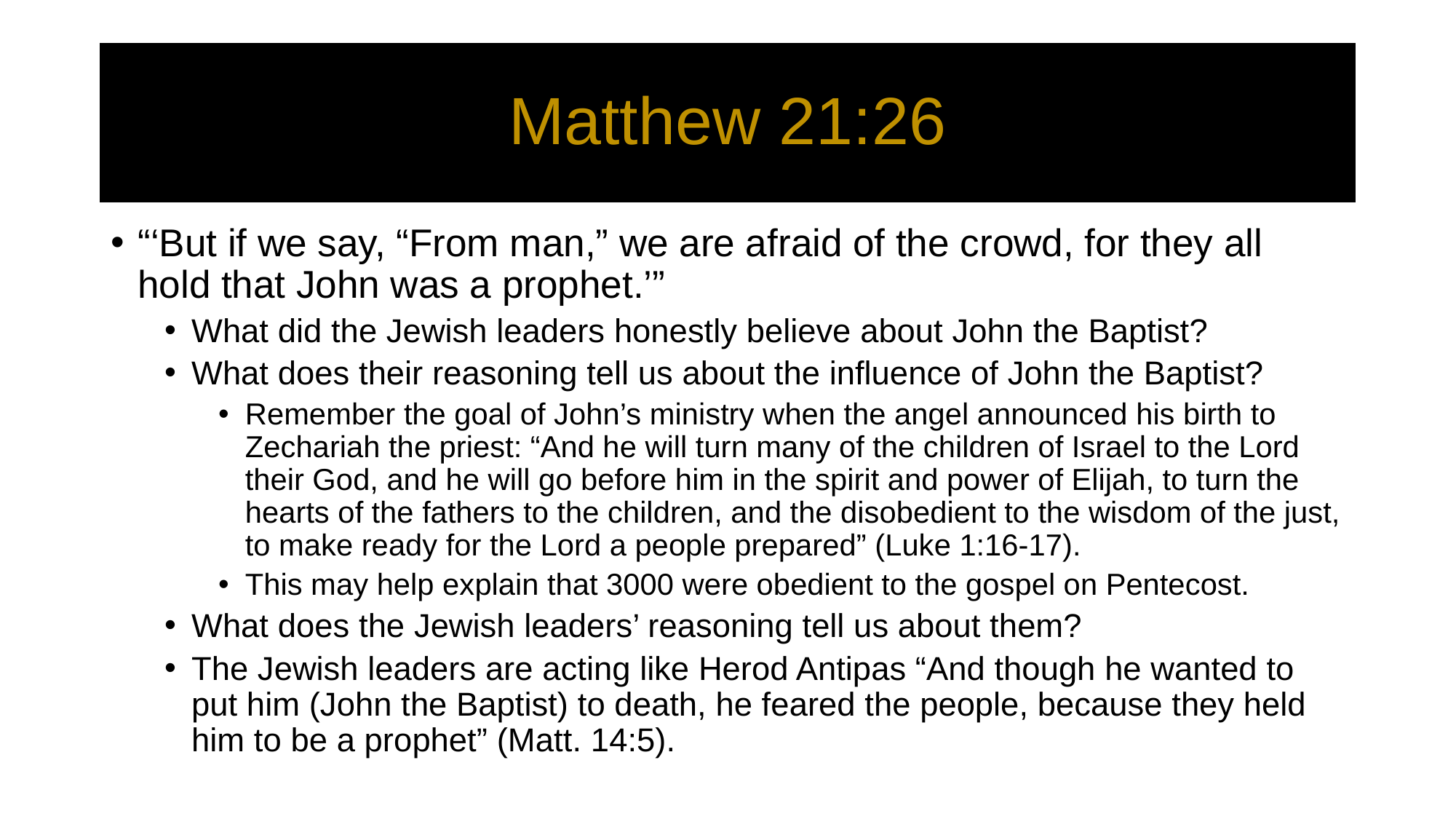

# Matthew 21:26
“‘But if we say, “From man,” we are afraid of the crowd, for they all hold that John was a prophet.’”
What did the Jewish leaders honestly believe about John the Baptist?
What does their reasoning tell us about the influence of John the Baptist?
Remember the goal of John’s ministry when the angel announced his birth to Zechariah the priest: “And he will turn many of the children of Israel to the Lord their God, and he will go before him in the spirit and power of Elijah, to turn the hearts of the fathers to the children, and the disobedient to the wisdom of the just, to make ready for the Lord a people prepared” (Luke 1:16-17).
This may help explain that 3000 were obedient to the gospel on Pentecost.
What does the Jewish leaders’ reasoning tell us about them?
The Jewish leaders are acting like Herod Antipas “And though he wanted to put him (John the Baptist) to death, he feared the people, because they held him to be a prophet” (Matt. 14:5).